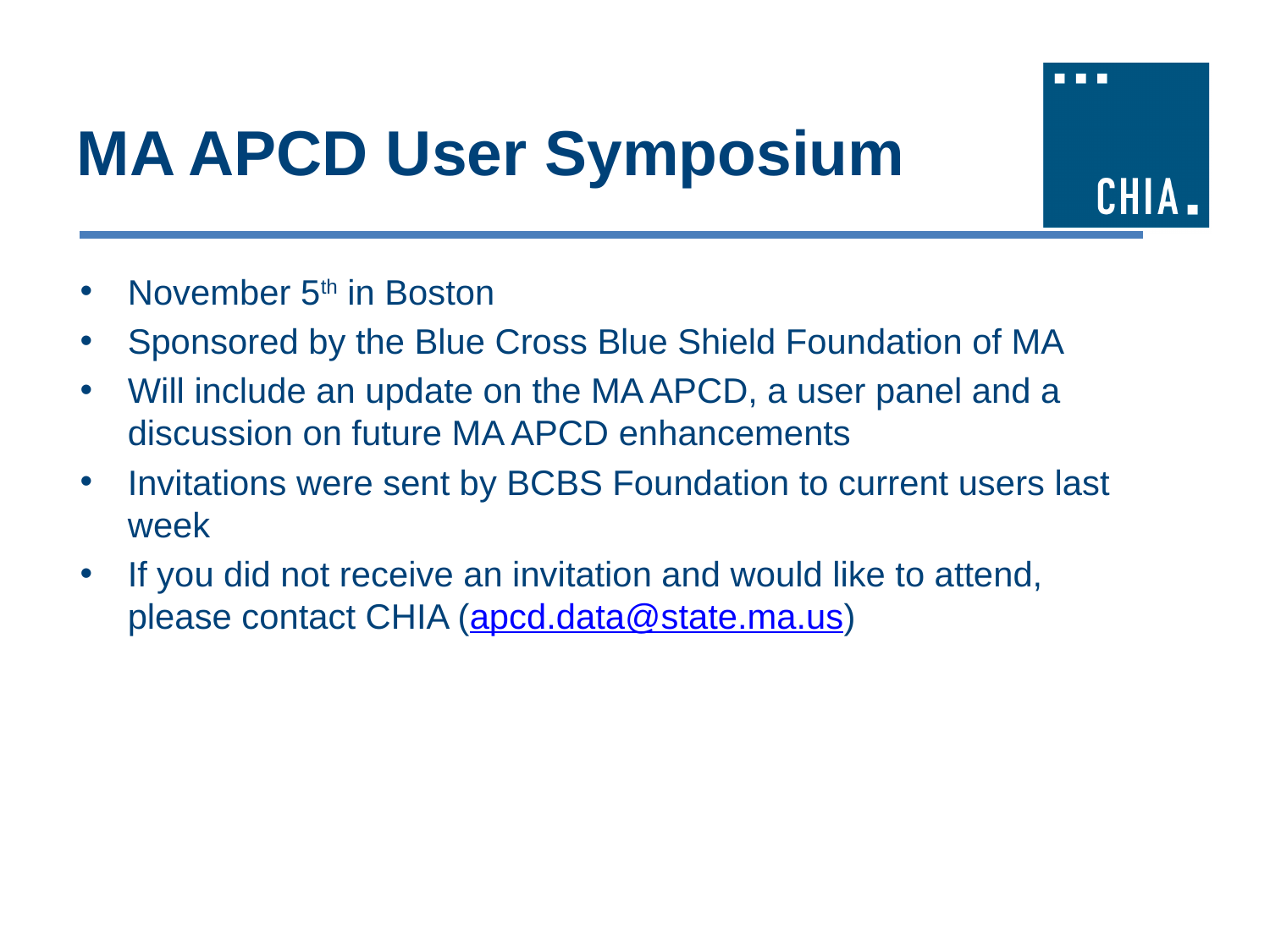

# MA APCD User Symposium
November 5th in Boston
Sponsored by the Blue Cross Blue Shield Foundation of MA
Will include an update on the MA APCD, a user panel and a discussion on future MA APCD enhancements
Invitations were sent by BCBS Foundation to current users last week
If you did not receive an invitation and would like to attend, please contact CHIA (apcd.data@state.ma.us)